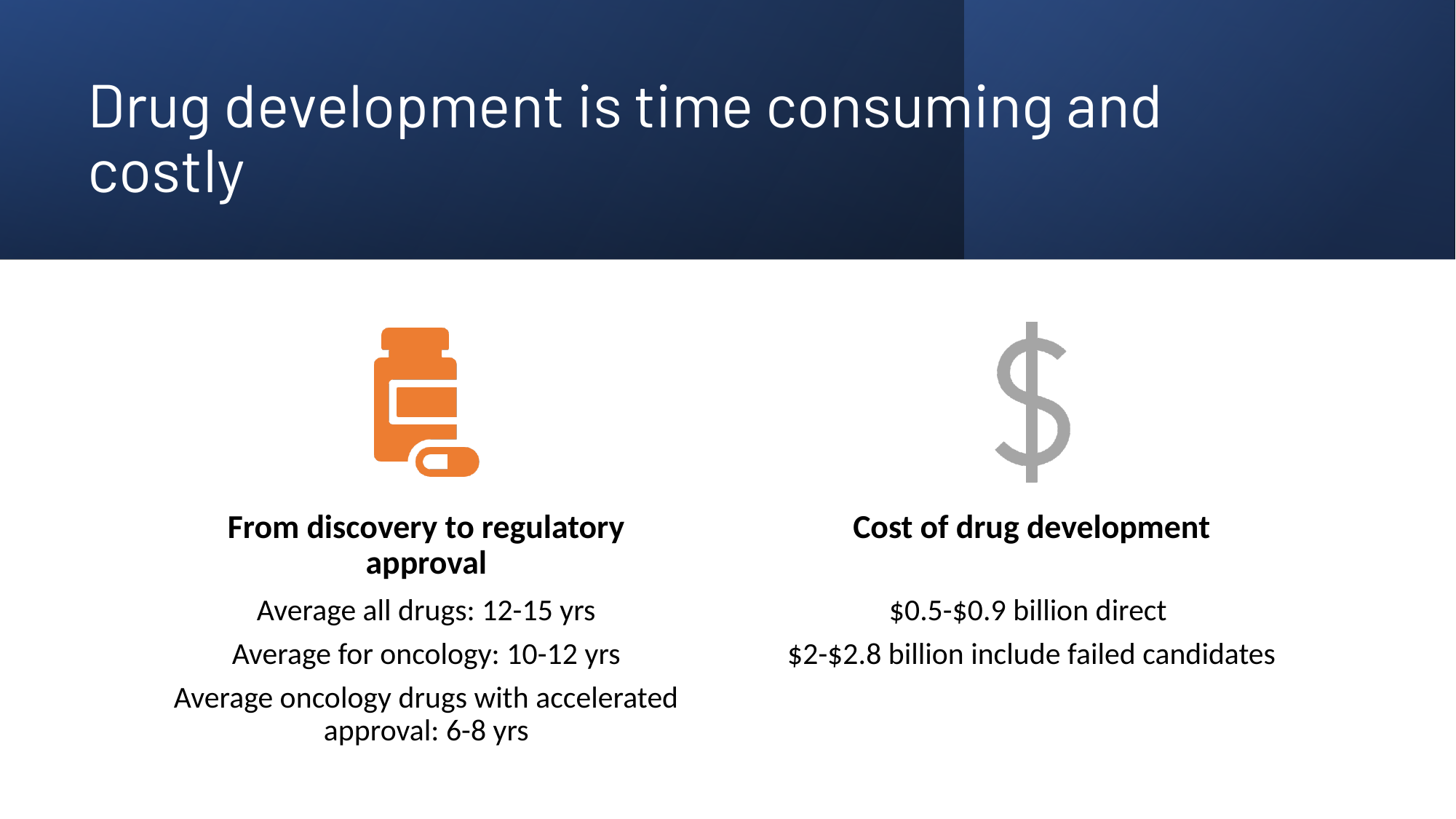

# Drug development is time consuming and costly
From discovery to regulatory approval
Average all drugs: 12-15 yrs
Average for oncology: 10-12 yrs
Average oncology drugs with accelerated approval: 6-8 yrs
Cost of drug development
$0.5-$0.9 billion direct
$2-$2.8 billion include failed candidates